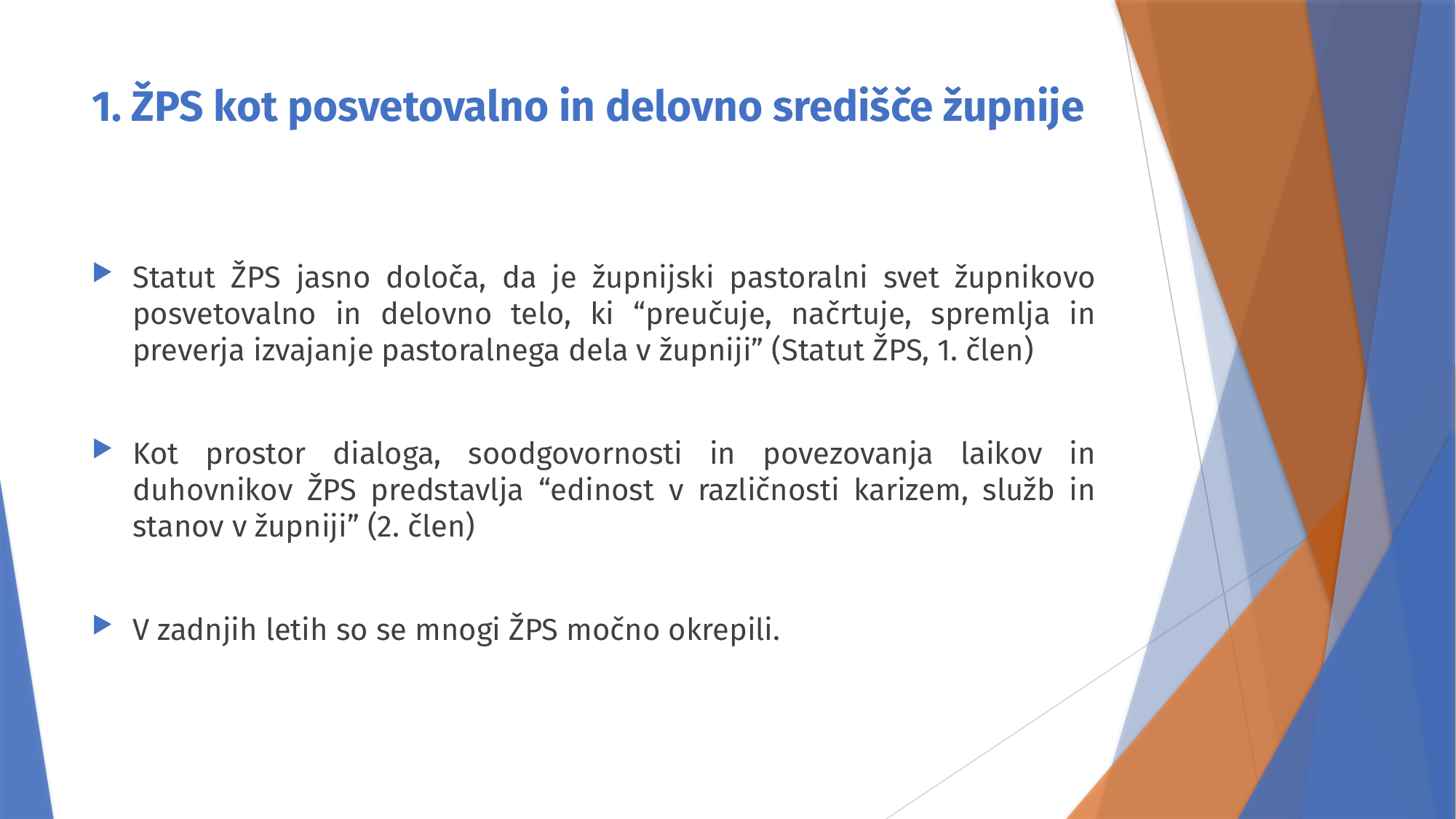

# 1. ŽPS kot posvetovalno in delovno središče župnije
Statut ŽPS jasno določa, da je župnijski pastoralni svet župnikovo posvetovalno in delovno telo, ki “preučuje, načrtuje, spremlja in preverja izvajanje pastoralnega dela v župniji” (Statut ŽPS, 1. člen)

Kot prostor dialoga, soodgovornosti in povezovanja laikov in duhovnikov ŽPS predstavlja “edinost v različnosti karizem, služb in stanov v župniji” (2. člen)

V zadnjih letih so se mnogi ŽPS močno okrepili.